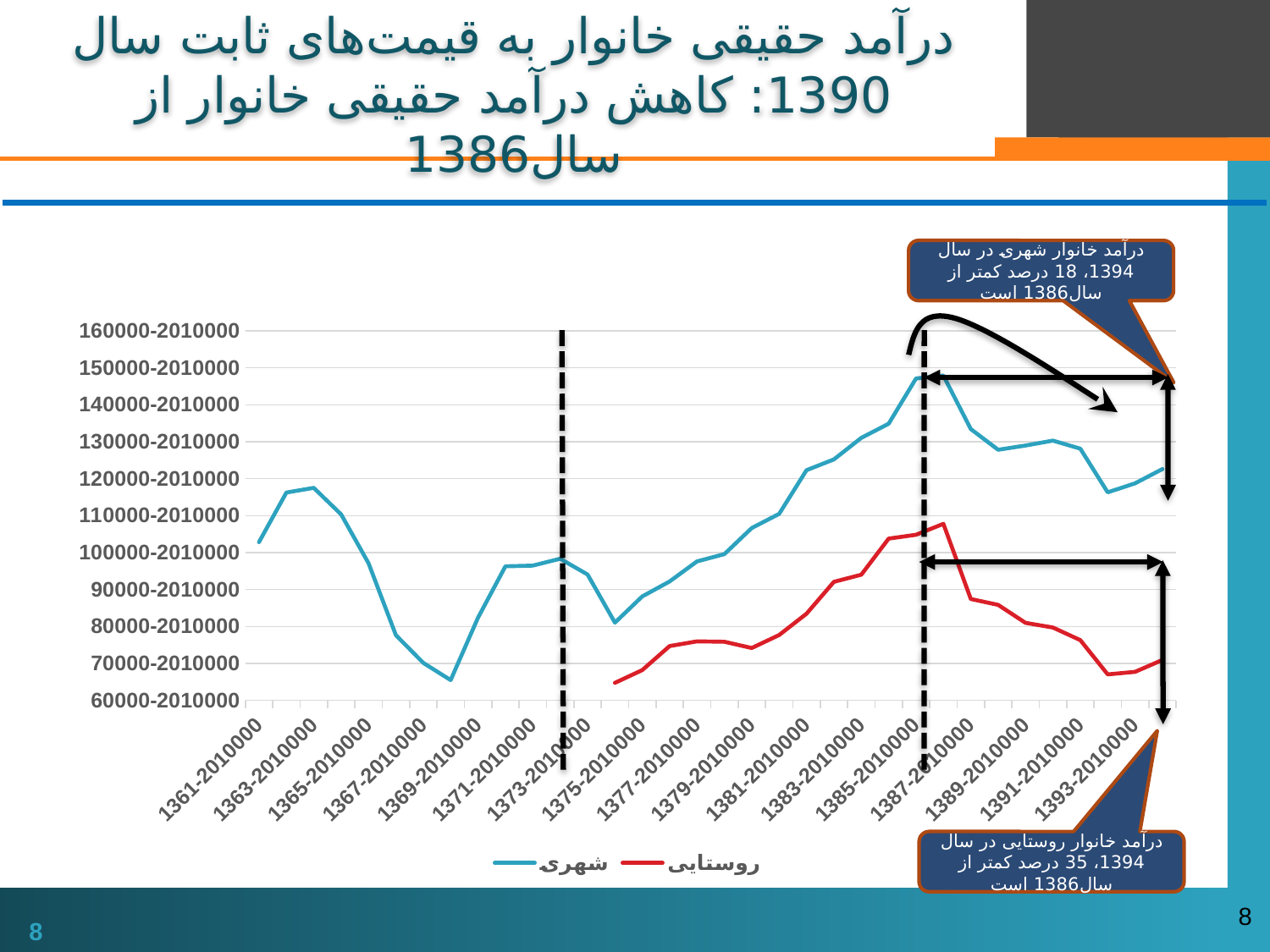

# درآمد حقیقی خانوار به قیمت‌های ثابت سال 1390: کاهش درآمد حقیقی خانوار از سال1386
درآمد خانوار شهری در سال 1394، 18 درصد کمتر از سال1386 است

### Chart

| Category | شهری | روستایی |
|---|---|---|
| 1361 | 102840.72463768115 | None |
| 1362 | 116251.39240506328 | None |
| 1363 | 117519.3181818182 | None |
| 1364 | 110327.6595744681 | None |
| 1365 | 97124.05172413793 | None |
| 1366 | 77655.13513513513 | None |
| 1367 | 70155.49738219896 | None |
| 1368 | 65510.53571428571 | None |
| 1369 | 82399.46721311475 | None |
| 1370 | 96299.18644067796 | None |
| 1371 | 96492.56130790191 | None |
| 1372 | 98346.9111111111 | None |
| 1373 | 94084.26929392447 | None |
| 1374 | 81058.77887788779 | 64769.31382162939 |
| 1375 | 88129.86619090097 | 68216.48200226673 |
| 1376 | 92204.38356164384 | 74709.87479913284 |
| 1377 | 97628.18298969073 | 75982.91638867966 |
| 1378 | 99597.38197424893 | 75873.76647332156 |
| 1379 | 106659.00428775608 | 74192.9354343891 |
| 1380 | 110485.57313943541 | 77700.85844417915 |
| 1381 | 122293.56483191725 | 83456.89875705416 |
| 1382 | 125207.36825295434 | 92096.10688448606 |
| 1383 | 131044.59107291377 | 94026.94731352724 |
| 1384 | 134870.0552763819 | 103783.01434126747 |
| 1385 | 147112.30181899844 | 104834.88641445967 |
| 1386 | 147884.4463405385 | 107783.27798212317 |
| 1387 | 133423.14882032666 | 87446.32618807547 |
| 1388 | 127820.33865901953 | 85847.1859550285 |
| 1389 | 128970.93220463114 | 80981.13760165882 |
| 1390 | 130301.445 | 79726.94799999999 |
| 1391 | 128115.09269189522 | 76318.11816948764 |
| 1392 | 116300.45030702752 | 67053.98262663081 |
| 1393 | 118735.48514072034 | 67735.78118923234 |
| 1394 | 122602.65541194055 | 70959.88378423487 |
درآمد خانوار روستایی در سال 1394، 35 درصد کمتر از سال1386 است
8
8